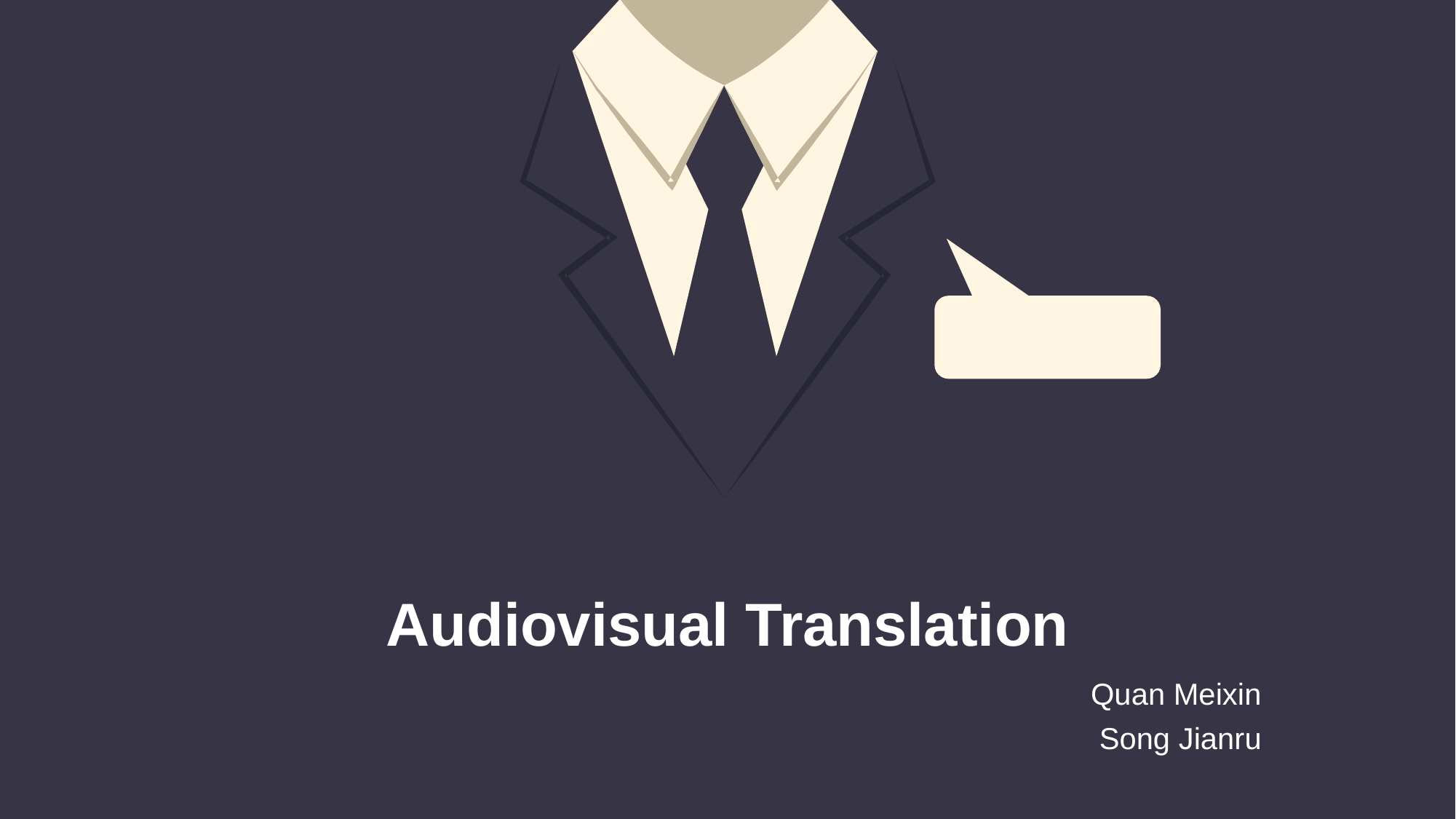

# Audiovisual Translation
Quan Meixin
Song Jianru